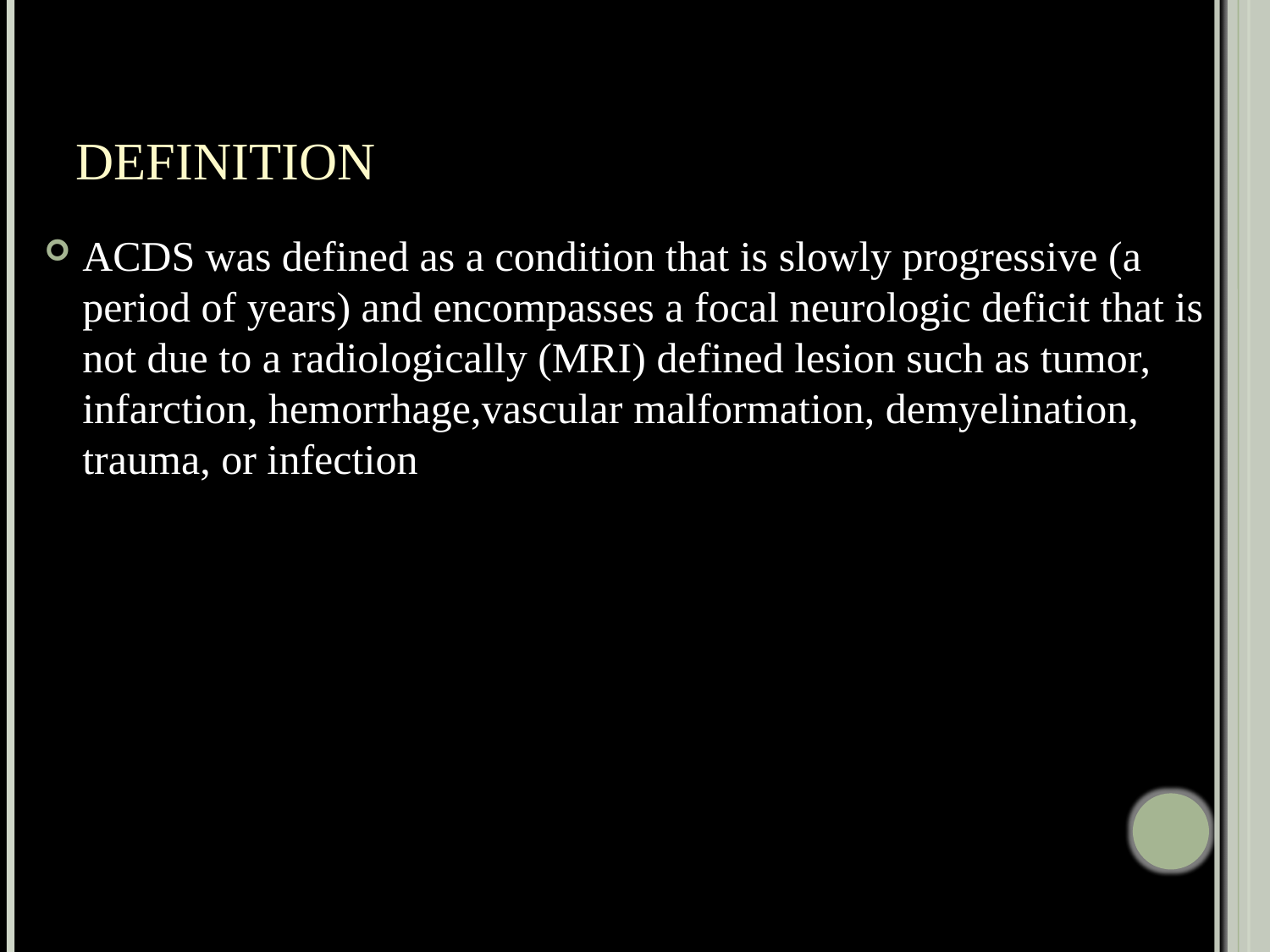

# Definition
ACDS was defined as a condition that is slowly progressive (a period of years) and encompasses a focal neurologic deficit that is not due to a radiologically (MRI) defined lesion such as tumor, infarction, hemorrhage,vascular malformation, demyelination, trauma, or infection